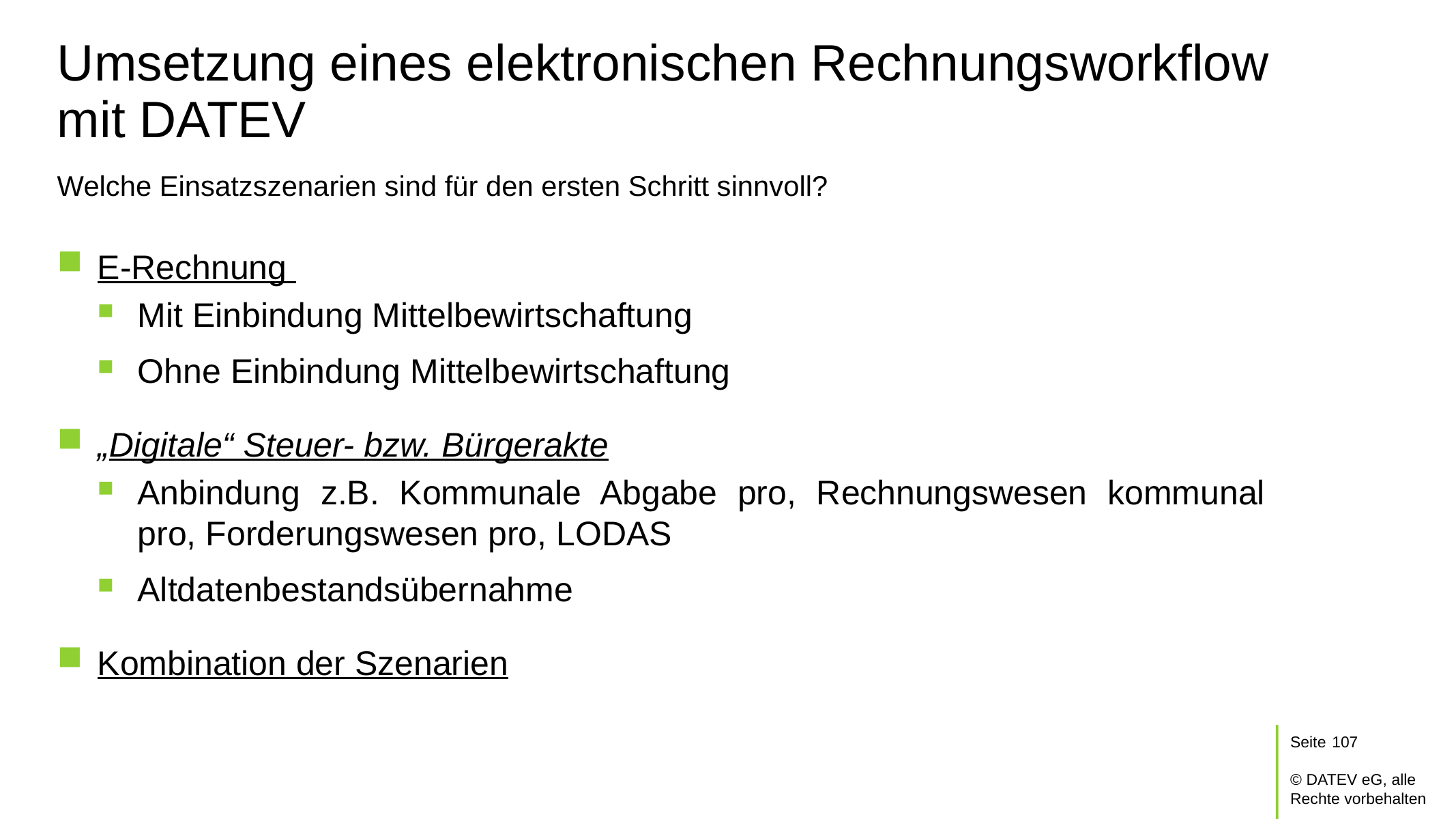

# Umsetzung eines elektronischen Rechnungsworkflow mit DATEV
Welche Einsatzszenarien sind für den ersten Schritt sinnvoll?

E-Rechnung
Mit Einbindung Mittelbewirtschaftung
Ohne Einbindung Mittelbewirtschaftung
„Digitale“ Steuer- bzw. Bürgerakte
Anbindung z.B. Kommunale Abgabe pro, Rechnungswesen kommunal pro, Forderungswesen pro, LODAS
Altdatenbestandsübernahme
Kombination der Szenarien
107